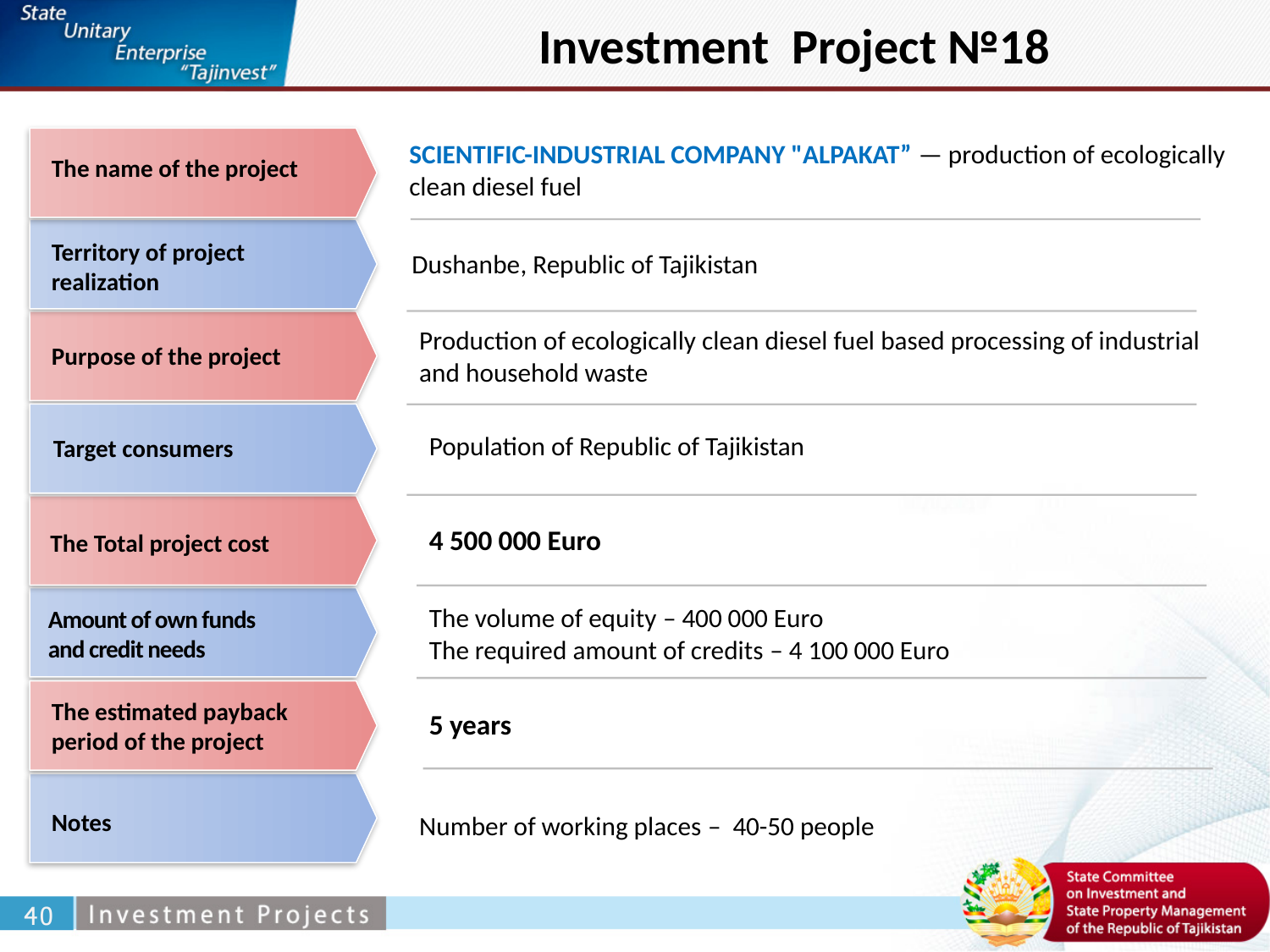

Investment  Project №18

SCIENTIFIC-INDUSTRIAL COMPANY "ALPAKAT” — production of ecologically clean diesel fuel
The name of the project

Territory of project realization
Dushanbe, Republic of Tajikistan

Production of ecologically clean diesel fuel based processing of industrial and household waste
Purpose of the project

Target consumers
Population of Republic of Tajikistan

4 500 000 Euro
The Total project cost

The volume of equity – 400 000 Euro
The required amount of credits – 4 100 000 Euro
Amount of own funds
and credit needs

The estimated payback period of the project
5 years

Notes
Number of working places –  40-50 people
40